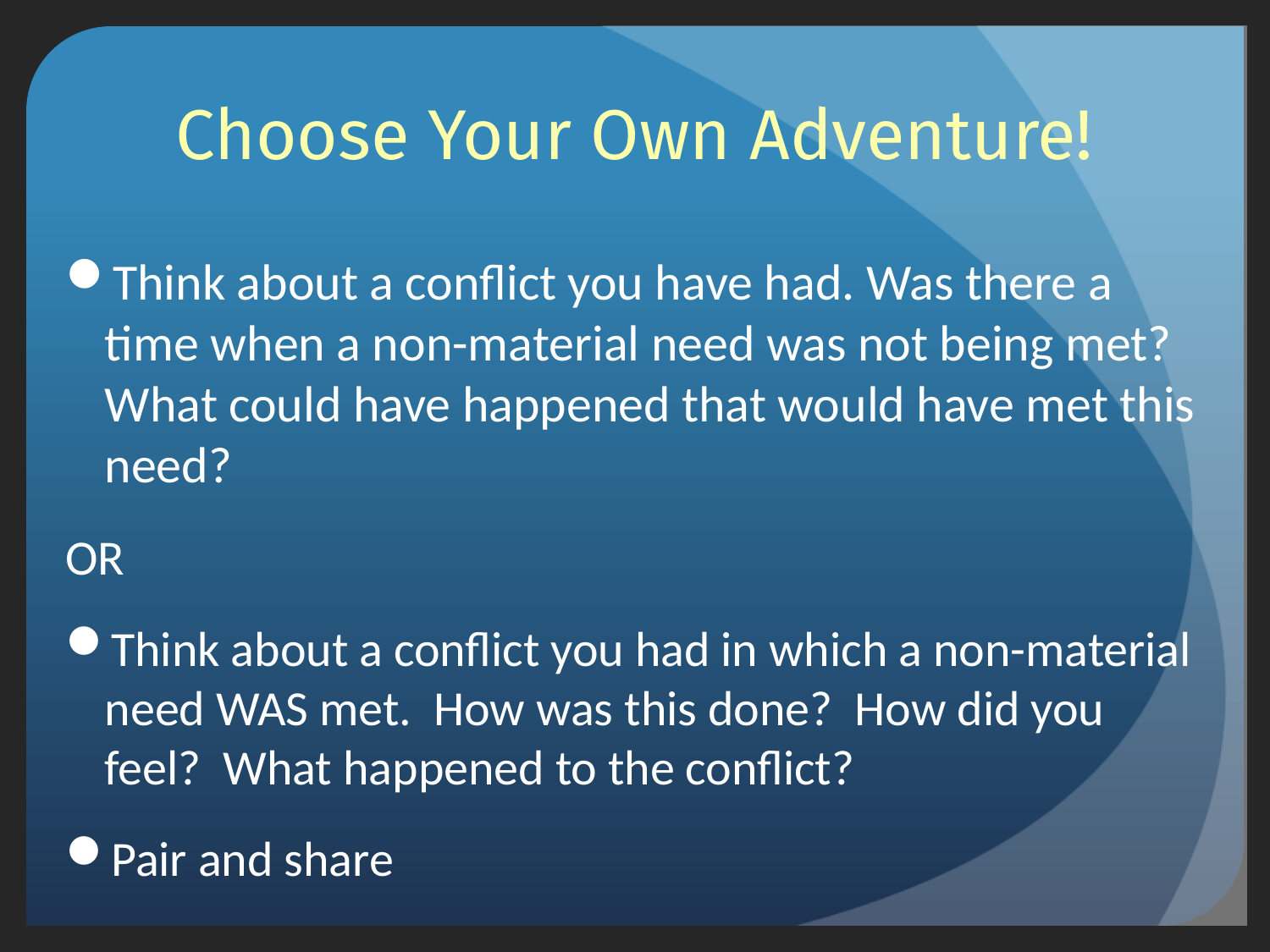

# Choose Your Own Adventure!
Think about a conflict you have had. Was there a time when a non-material need was not being met?  What could have happened that would have met this need?
OR
Think about a conflict you had in which a non-material need WAS met.  How was this done?  How did you feel?  What happened to the conflict?
Pair and share